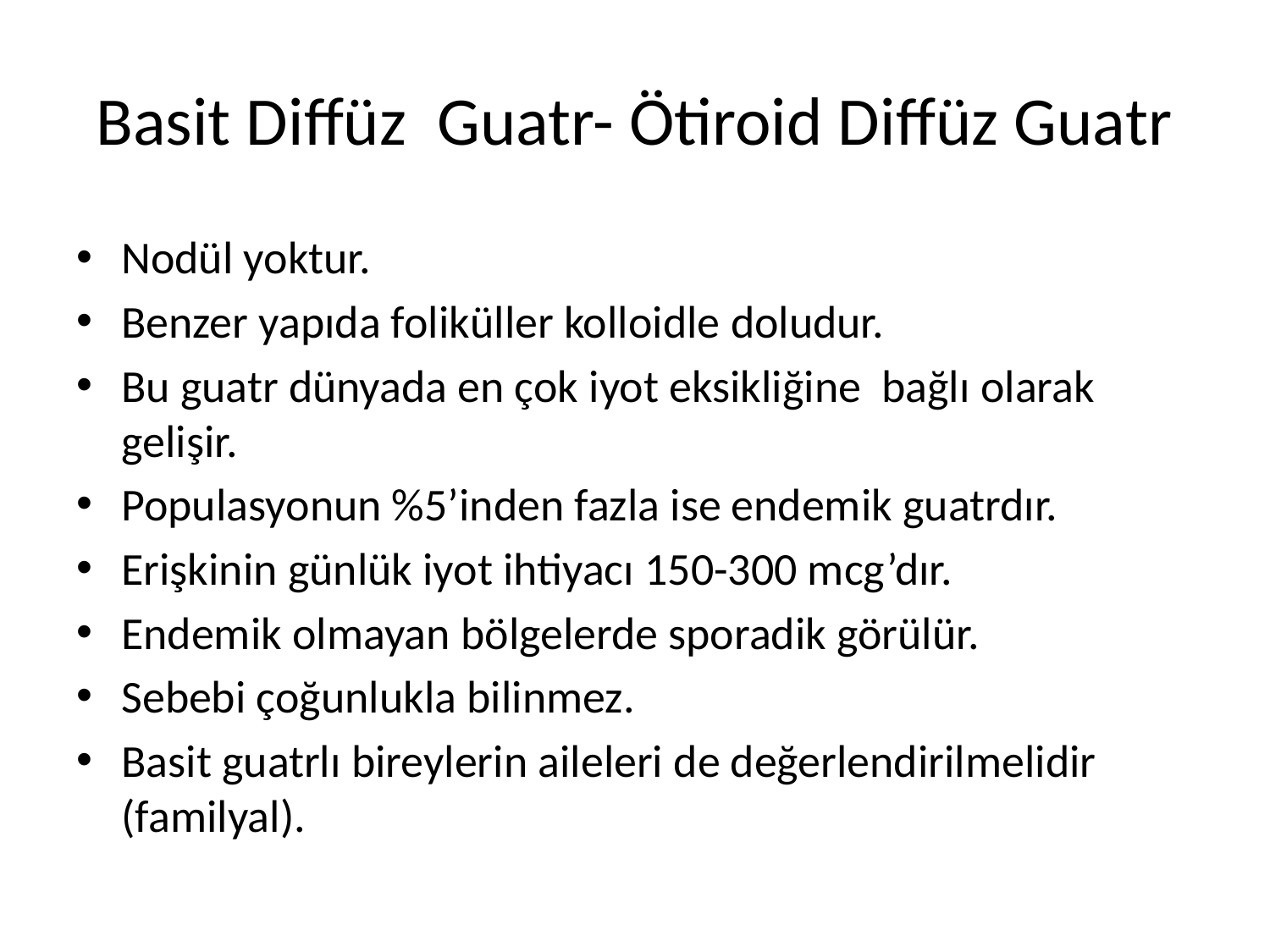

# Basit Diffüz  Guatr- Ötiroid Diffüz Guatr
Nodül yoktur.
Benzer yapıda foliküller kolloidle doludur.
Bu guatr dünyada en çok iyot eksikliğine  bağlı olarak gelişir.
Populasyonun %5’inden fazla ise endemik guatrdır.
Erişkinin günlük iyot ihtiyacı 150-300 mcg’dır.
Endemik olmayan bölgelerde sporadik görülür.
Sebebi çoğunlukla bilinmez.
Basit guatrlı bireylerin aileleri de değerlendirilmelidir (familyal).